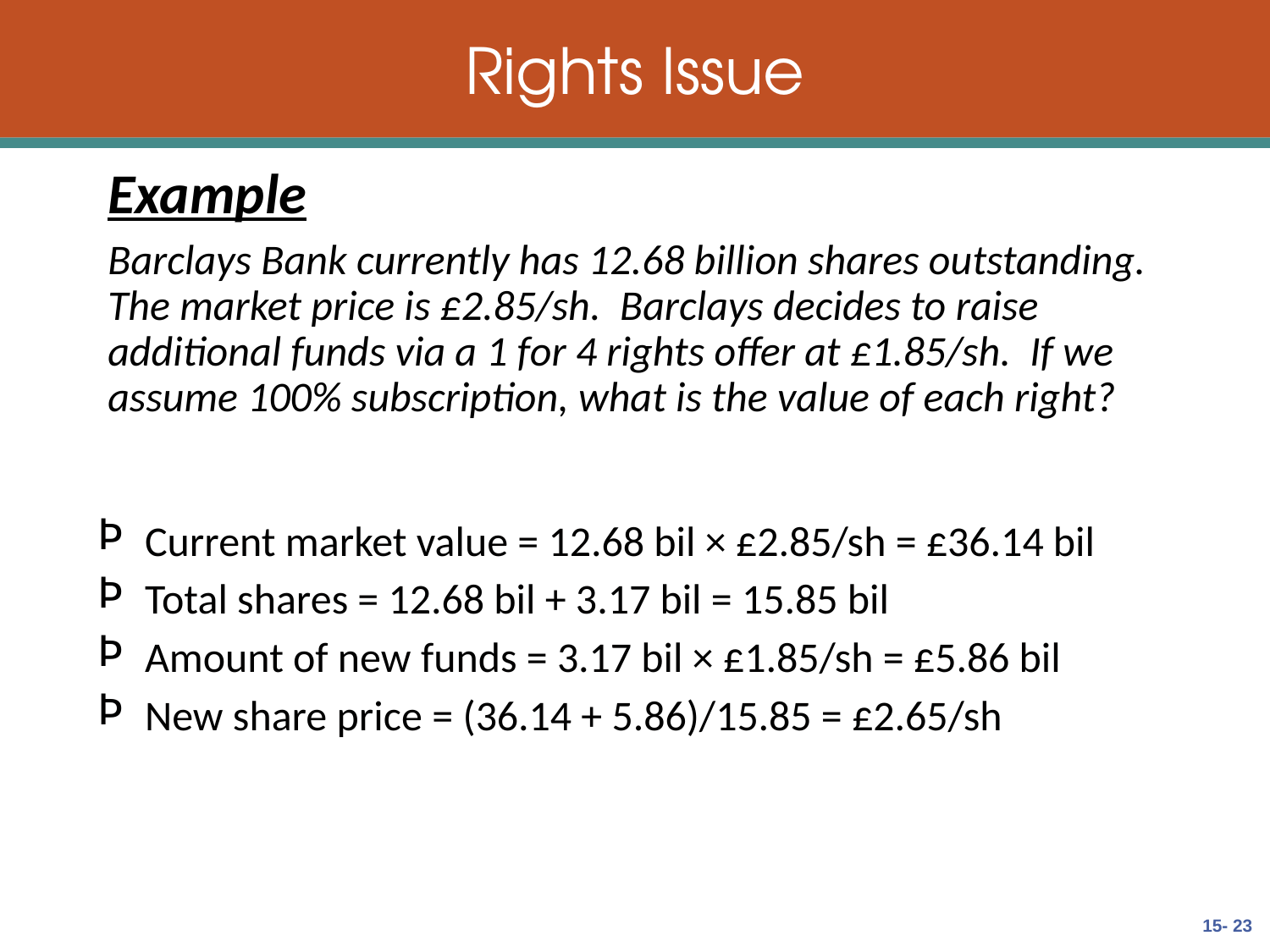

# Rights Issue
Example
Barclays Bank currently has 12.68 billion shares outstanding. The market price is £2.85/sh.  Barclays decides to raise additional funds via a 1 for 4 rights offer at £1.85/sh.  If we assume 100% subscription, what is the value of each right?
Current market value = 12.68 bil × £2.85/sh = £36.14 bil
Total shares = 12.68 bil + 3.17 bil = 15.85 bil
Amount of new funds = 3.17 bil × £1.85/sh = £5.86 bil
New share price = (36.14 + 5.86)/15.85 = £2.65/sh